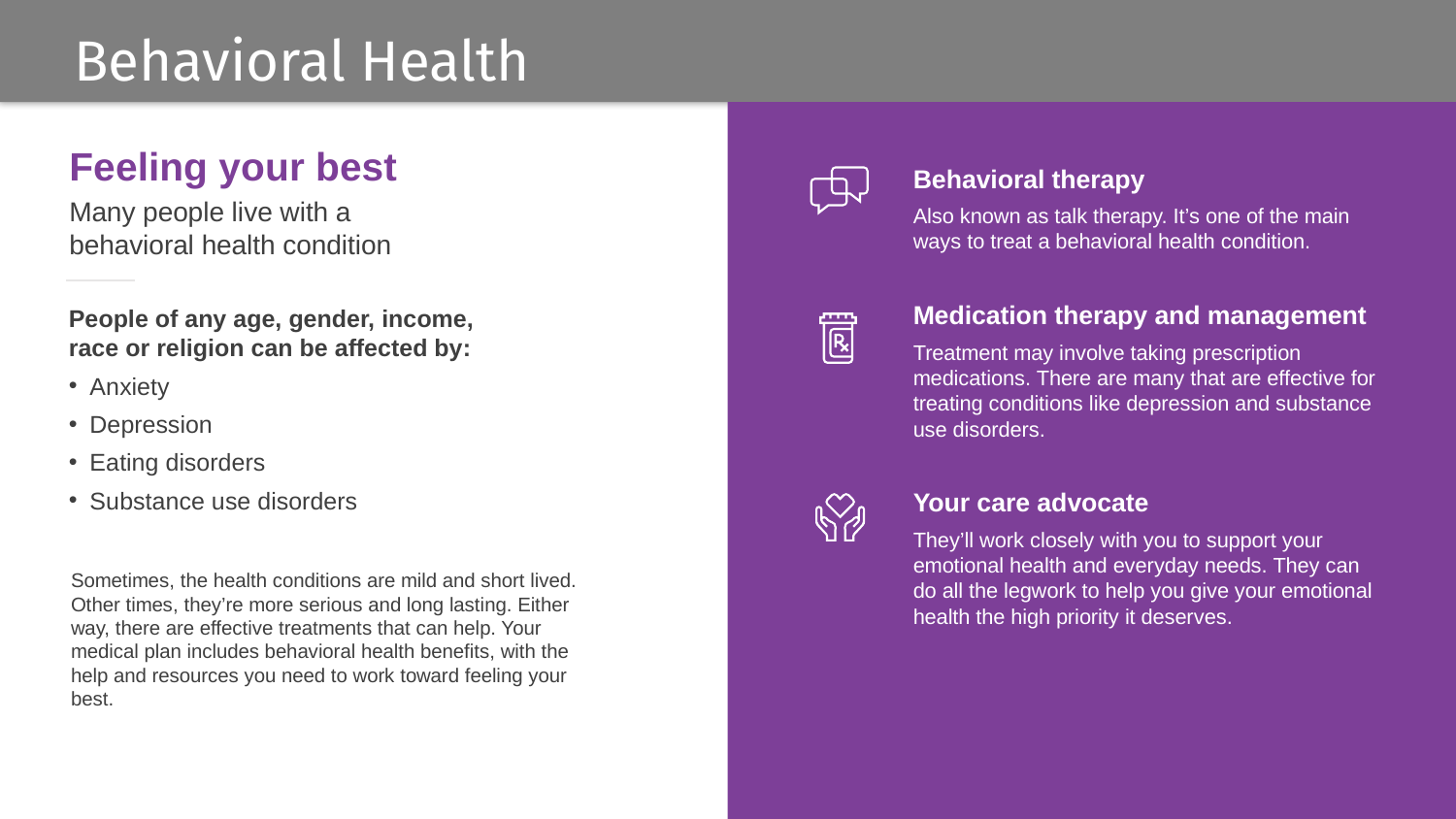

# Behavioral Health

Feeling your best
Many people live with a behavioral health condition
Behavioral therapy
Also known as talk therapy. It’s one of the main ways to treat a behavioral health condition.
Medication therapy and management
Treatment may involve taking prescription medications. There are many that are effective for treating conditions like depression and substance use disorders.
Your care advocate
They’ll work closely with you to support your emotional health and everyday needs. They can
do all the legwork to help you give your emotional health the high priority it deserves.

People of any age, gender, income, race or religion can be affected by:
Anxiety
Depression
Eating disorders
Substance use disorders

Sometimes, the health conditions are mild and short lived. Other times, they’re more serious and long lasting. Either way, there are effective treatments that can help. Your medical plan includes behavioral health benefits, with the help and resources you need to work toward feeling your best.
12